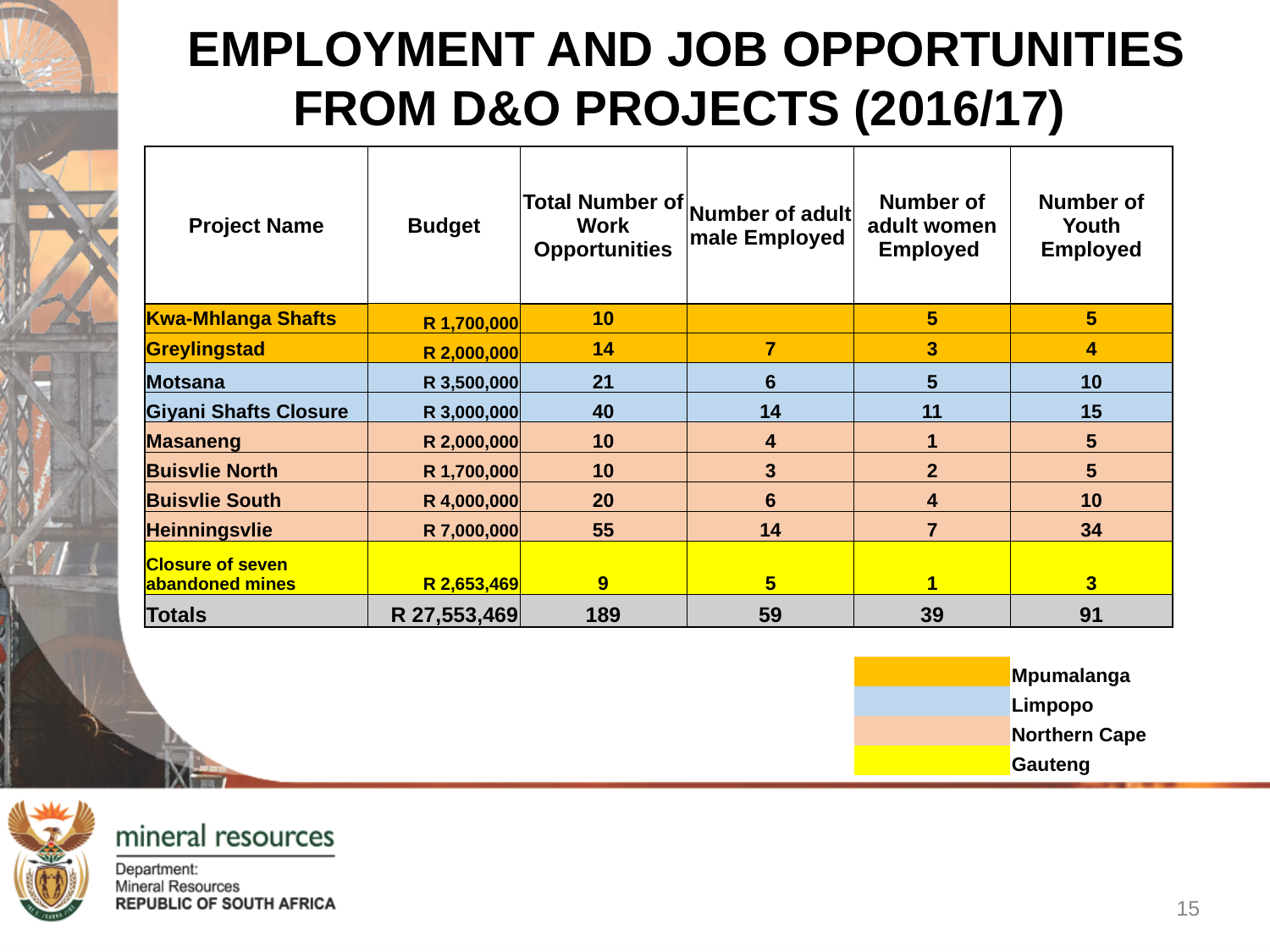

# EMPLOYMENT AND JOB OPPORTUNITIES FROM D&O PROJECTS (2016/17)
| Project Name | Budget | Total Number of Work Opportunities | Number of adult male Employed | Number of adult women Employed | Number of Youth Employed |
| --- | --- | --- | --- | --- | --- |
| Kwa-Mhlanga Shafts | R 1,700,000 | 10 |  | 5 | 5 |
| Greylingstad | R 2,000,000 | 14 | 7 | 3 | 4 |
| Motsana | R 3,500,000 | 21 | 6 | 5 | 10 |
| Giyani Shafts Closure | R 3,000,000 | 40 | 14 | 11 | 15 |
| Masaneng | R 2,000,000 | 10 | 4 | 1 | 5 |
| Buisvlie North | R 1,700,000 | 10 | 3 | 2 | 5 |
| Buisvlie South | R 4,000,000 | 20 | 6 | 4 | 10 |
| Heinningsvlie | R 7,000,000 | 55 | 14 | 7 | 34 |
| Closure of seven abandoned mines | R 2,653,469 | 9 | 5 | 1 | 3 |
| Totals | R 27,553,469 | 189 | 59 | 39 | 91 |
|  |  |  |  |  |  |
|  |  |  |  |  | Mpumalanga |
|  |  |  |  |  | Limpopo |
|  |  |  |  |  | Northern Cape |
|  |  |  |  |  | Gauteng |
15